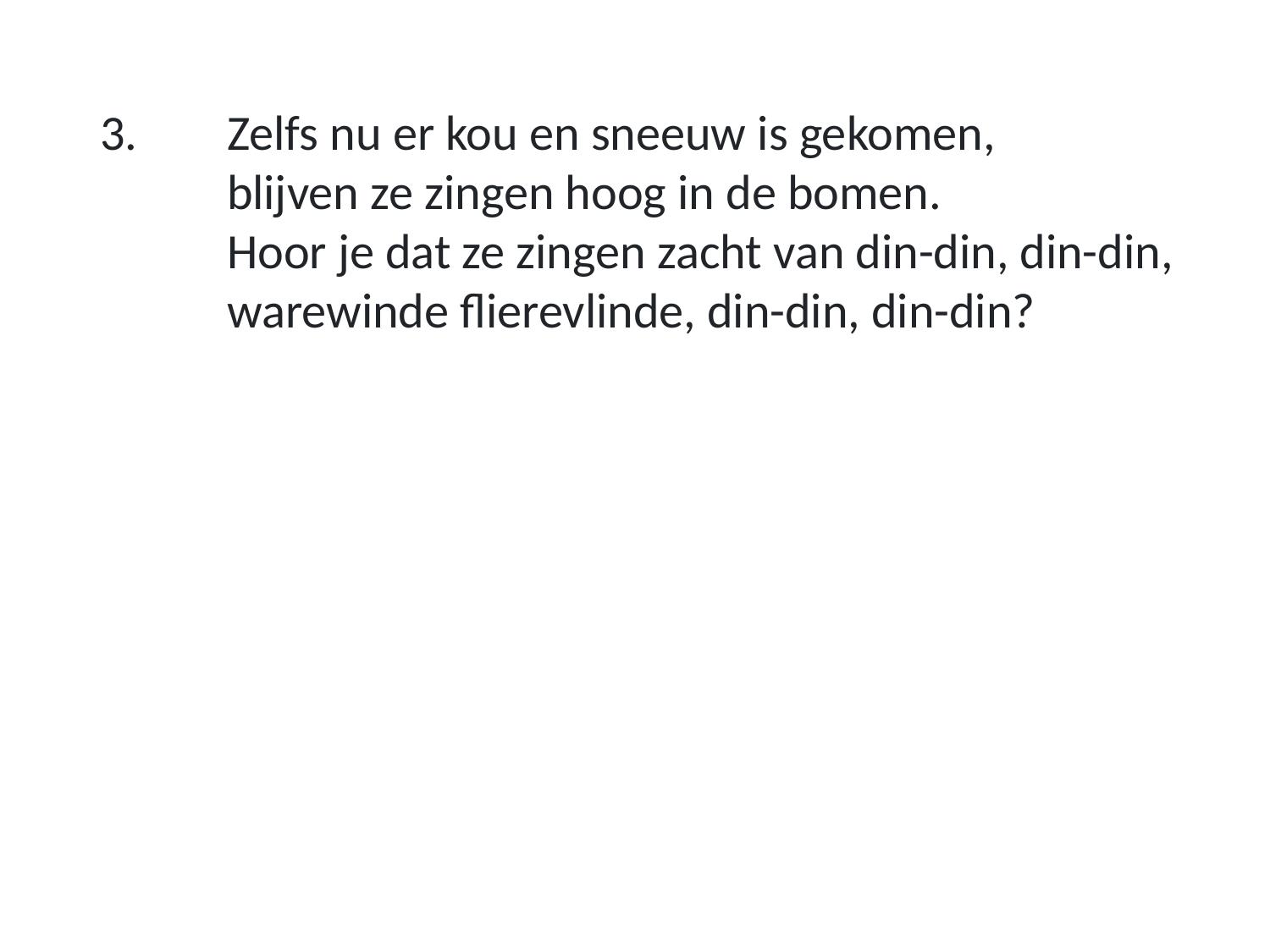

3.	Zelfs nu er kou en sneeuw is gekomen,
	blijven ze zingen hoog in de bomen.
	Hoor je dat ze zingen zacht van din-din, din-din,
	warewinde flierevlinde, din-din, din-din?